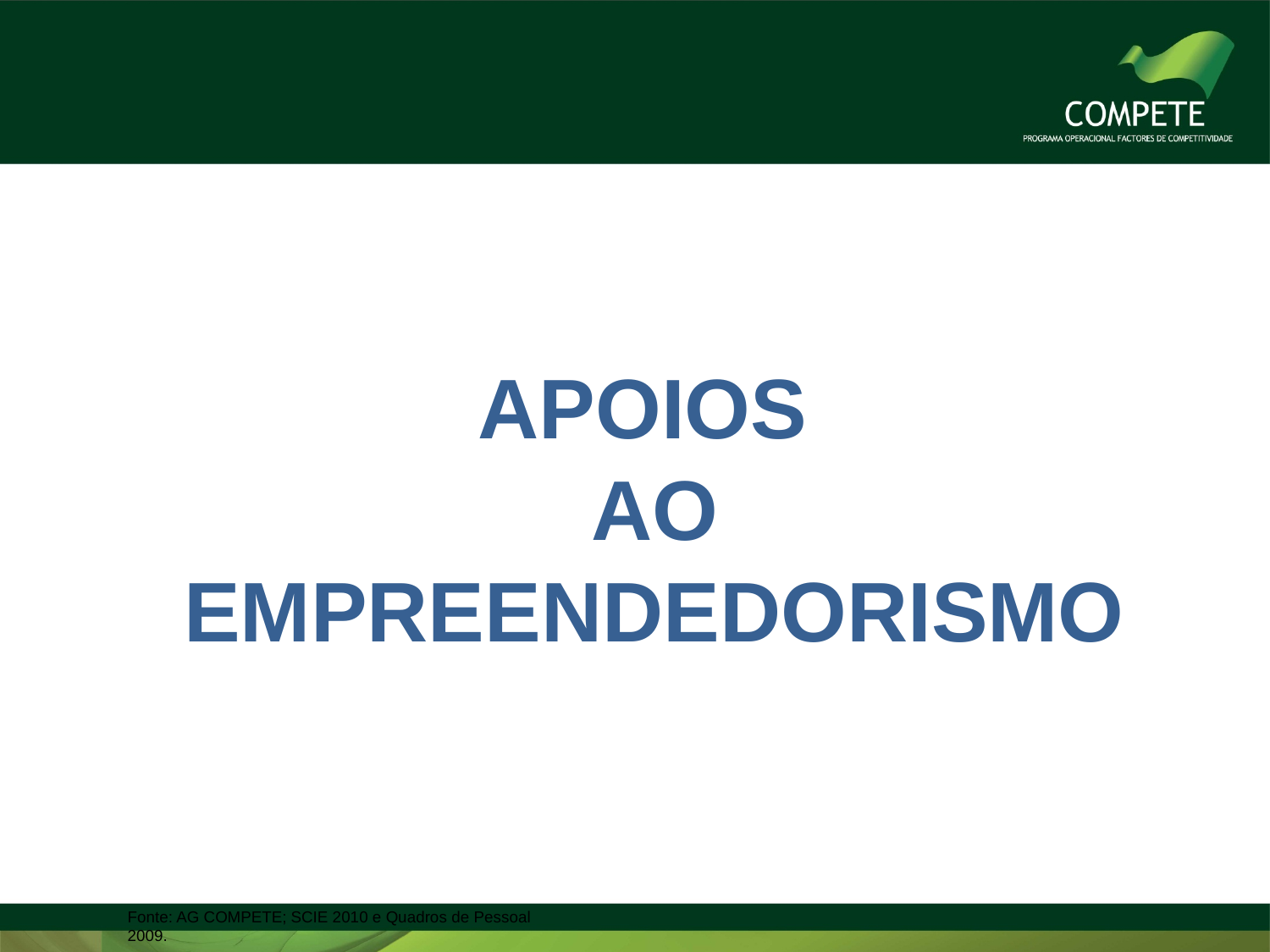

APOIOS
AO EMPREENDEDORISMO

Fonte: AG COMPETE; SCIE 2010 e Quadros de Pessoal 2009.